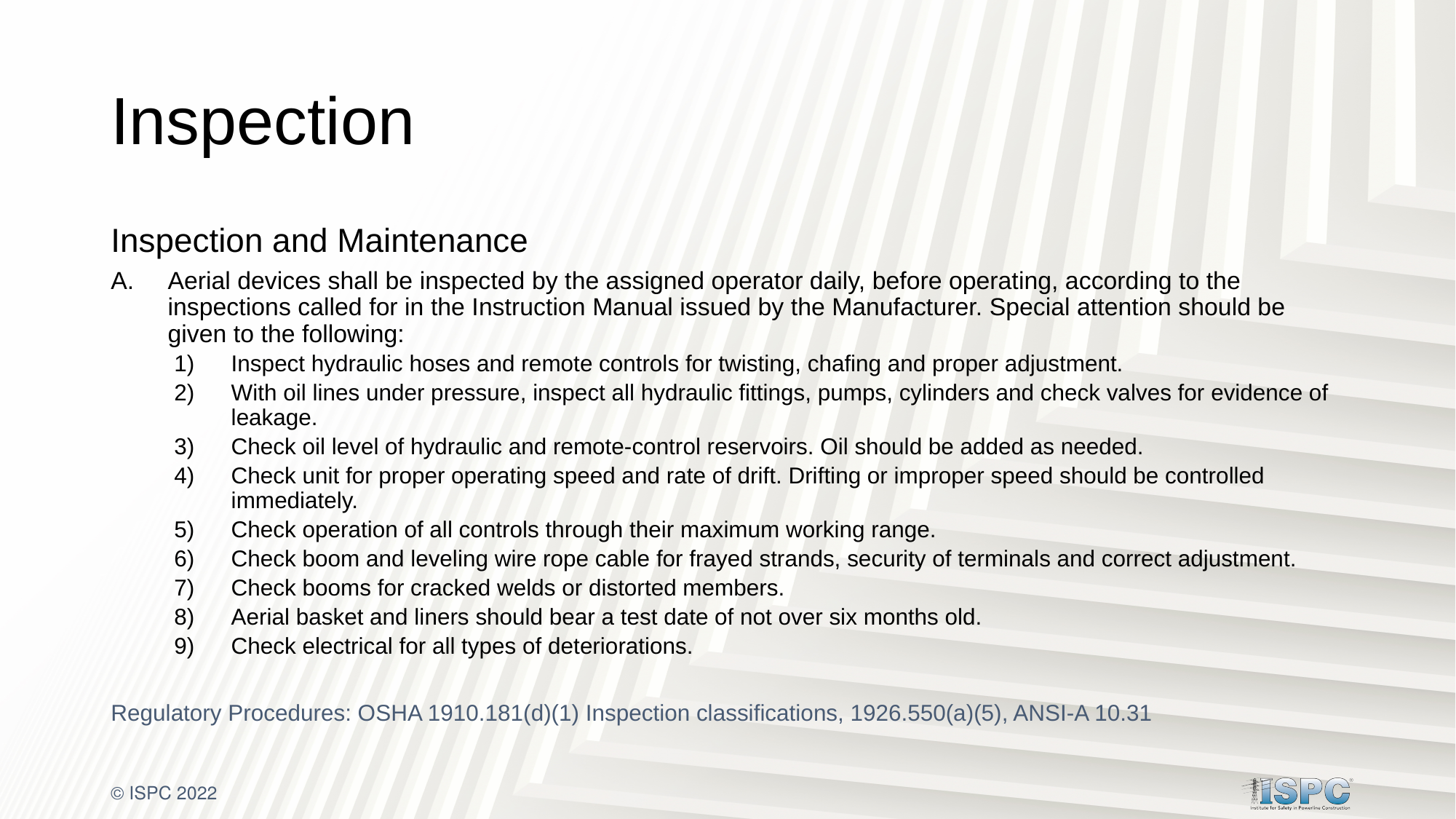

# Inspection
Inspection and Maintenance
Aerial devices shall be inspected by the assigned operator daily, before operating, according to the inspections called for in the Instruction Manual issued by the Manufacturer. Special attention should be given to the following:
Inspect hydraulic hoses and remote controls for twisting, chafing and proper adjustment.
With oil lines under pressure, inspect all hydraulic fittings, pumps, cylinders and check valves for evidence of leakage.
Check oil level of hydraulic and remote-control reservoirs. Oil should be added as needed.
Check unit for proper operating speed and rate of drift. Drifting or improper speed should be controlled immediately.
Check operation of all controls through their maximum working range.
Check boom and leveling wire rope cable for frayed strands, security of terminals and correct adjustment.
Check booms for cracked welds or distorted members.
Aerial basket and liners should bear a test date of not over six months old.
Check electrical for all types of deteriorations.

Regulatory Procedures: OSHA 1910.181(d)(1) Inspection classifications, 1926.550(a)(5), ANSI-A 10.31